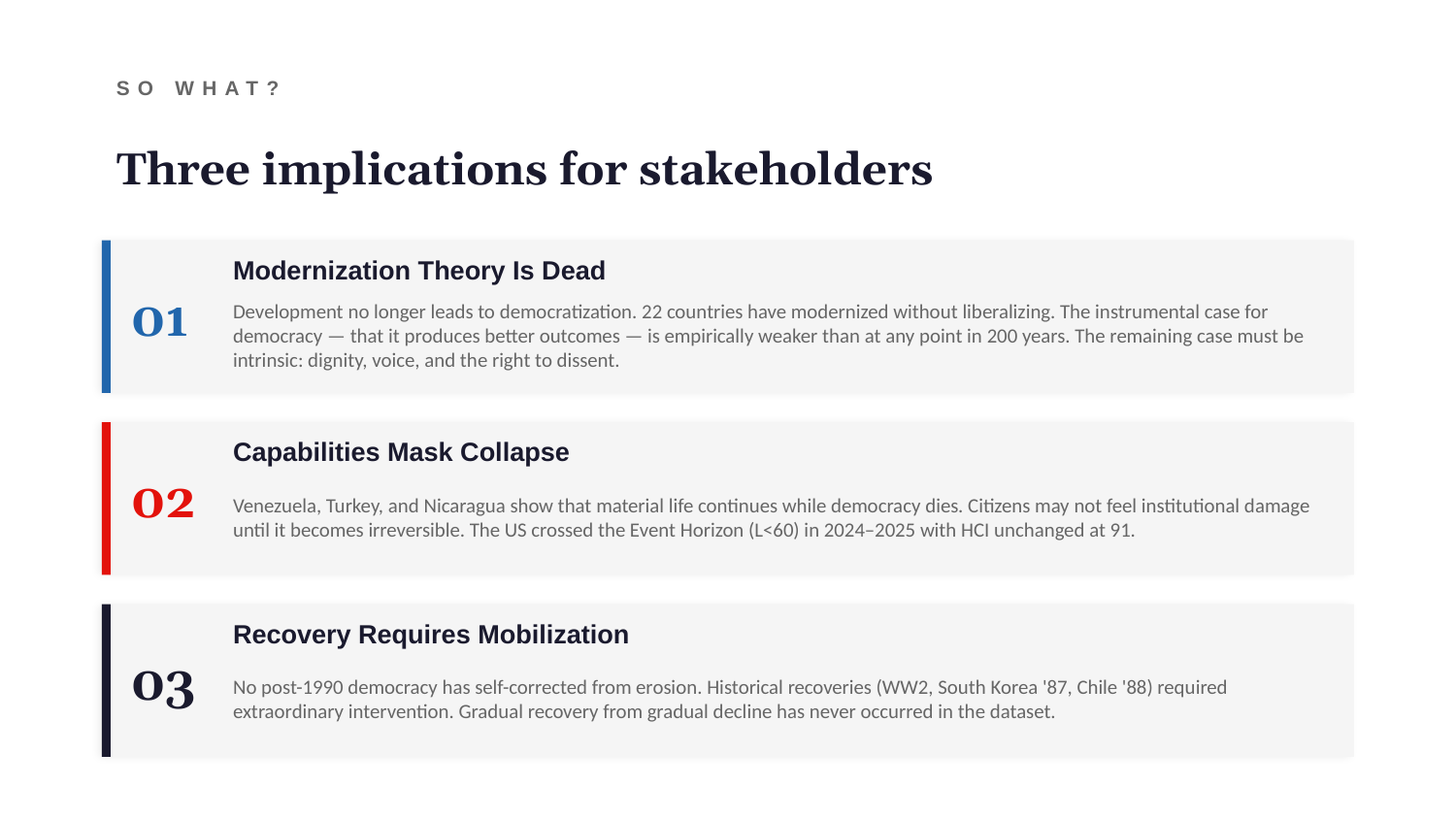

SO WHAT?
Three implications for stakeholders

01
Modernization Theory Is Dead
Development no longer leads to democratization. 22 countries have modernized without liberalizing. The instrumental case for democracy — that it produces better outcomes — is empirically weaker than at any point in 200 years. The remaining case must be intrinsic: dignity, voice, and the right to dissent.

02
Capabilities Mask Collapse
Venezuela, Turkey, and Nicaragua show that material life continues while democracy dies. Citizens may not feel institutional damage until it becomes irreversible. The US crossed the Event Horizon (L<60) in 2024–2025 with HCI unchanged at 91.

03
Recovery Requires Mobilization
No post-1990 democracy has self-corrected from erosion. Historical recoveries (WW2, South Korea '87, Chile '88) required extraordinary intervention. Gradual recovery from gradual decline has never occurred in the dataset.